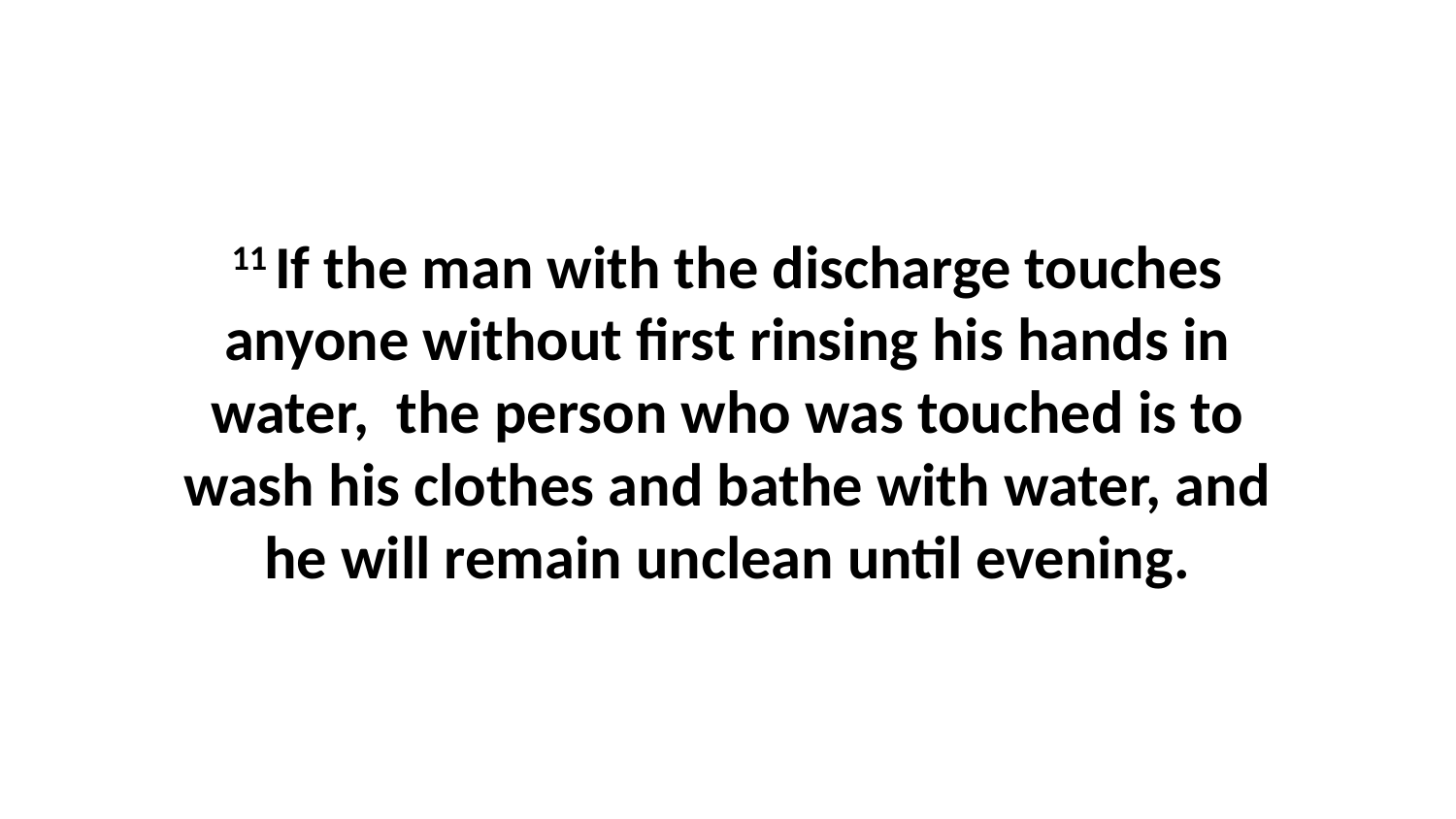

11 If the man with the discharge touches anyone without first rinsing his hands in water,  the person who was touched is to wash his clothes and bathe with water, and he will remain unclean until evening.